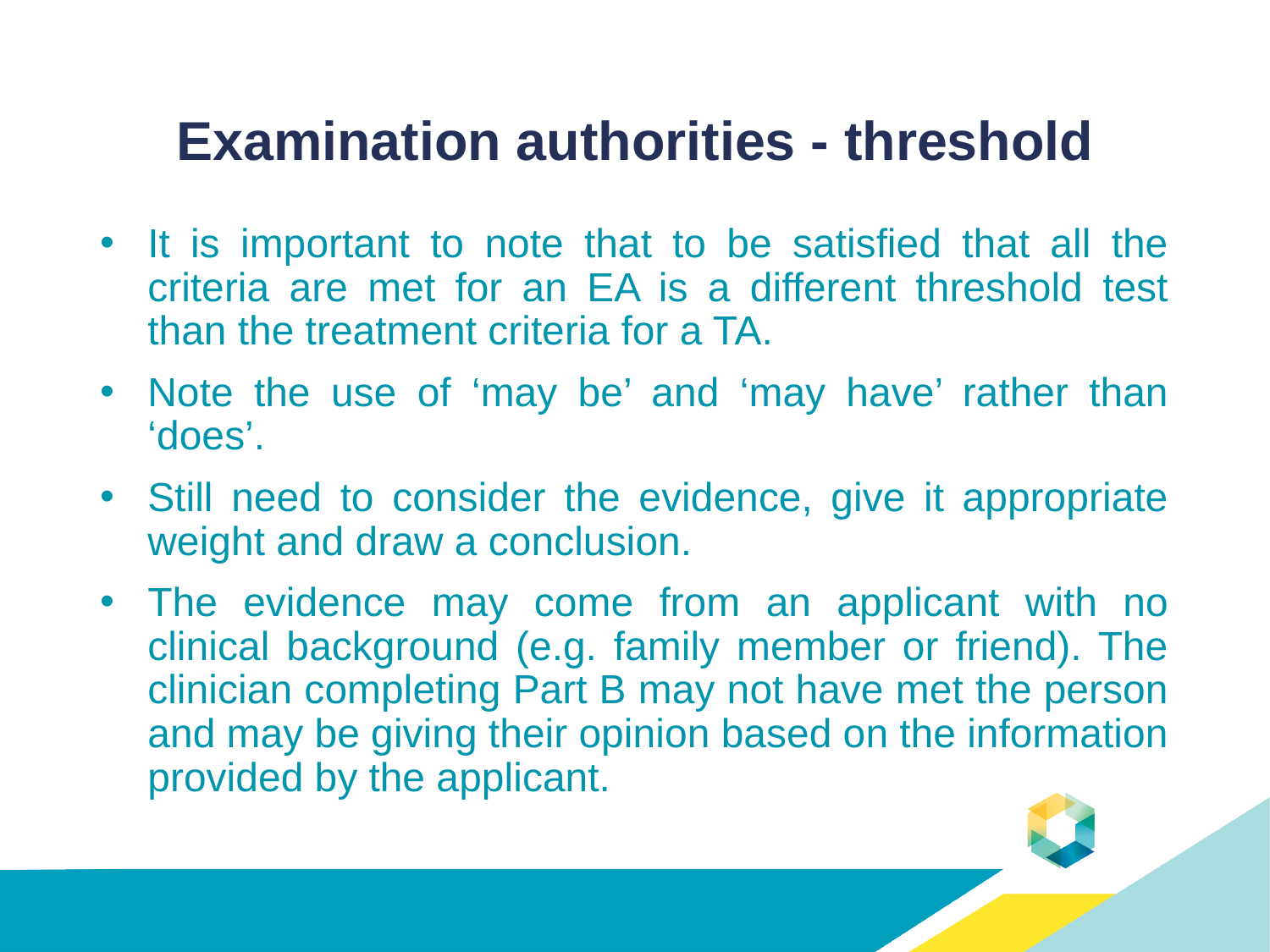

# Examination authorities - threshold
It is important to note that to be satisfied that all the criteria are met for an EA is a different threshold test than the treatment criteria for a TA.
Note the use of ‘may be’ and ‘may have’ rather than ‘does’.
Still need to consider the evidence, give it appropriate weight and draw a conclusion.
The evidence may come from an applicant with no clinical background (e.g. family member or friend). The clinician completing Part B may not have met the person and may be giving their opinion based on the information provided by the applicant.